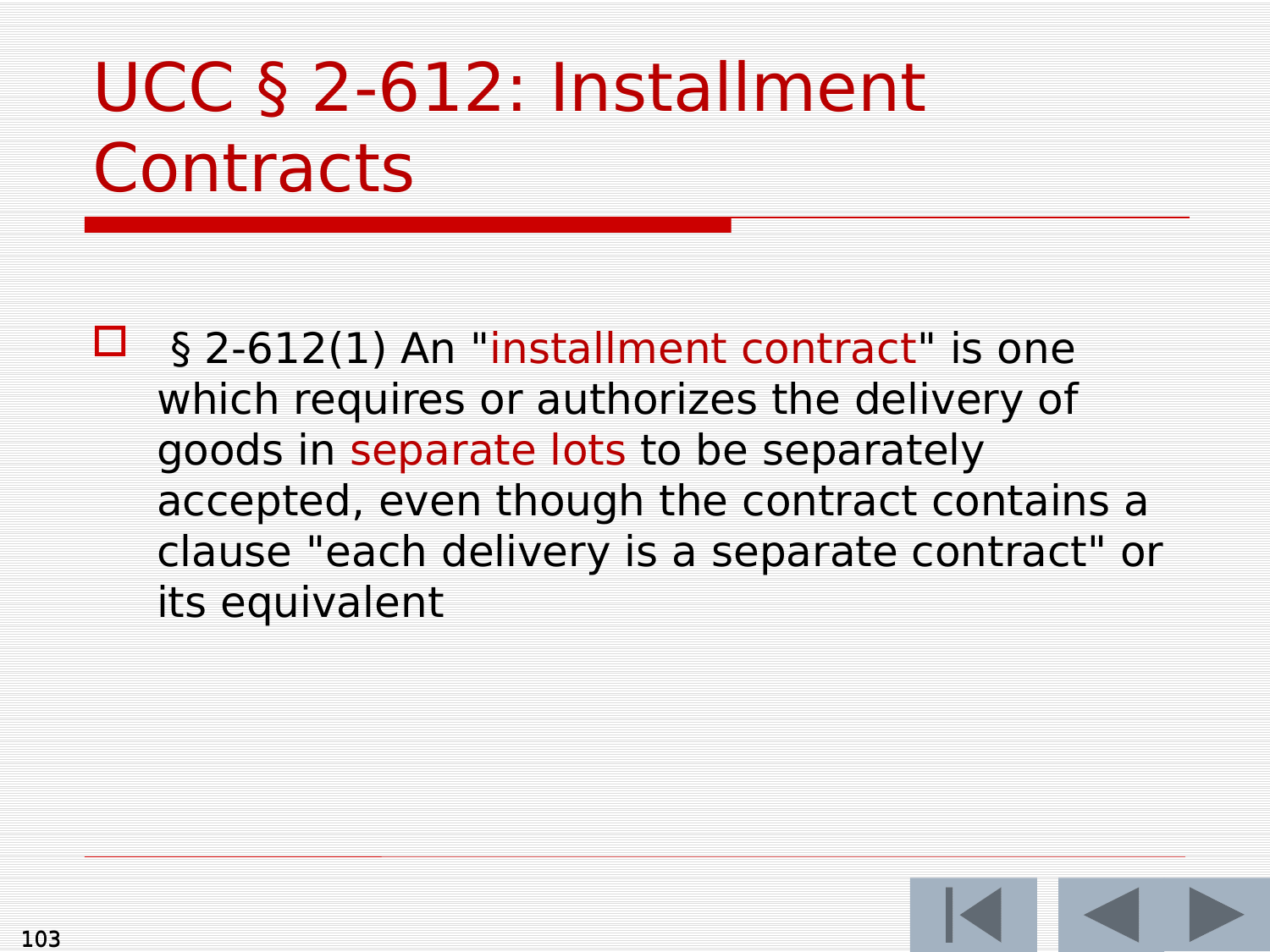

# UCC § 2-612: Installment Contracts

 § 2-612(1) An "installment contract" is one which requires or authorizes the delivery of goods in separate lots to be separately accepted, even though the contract contains a clause "each delivery is a separate contract" or its equivalent
103
103